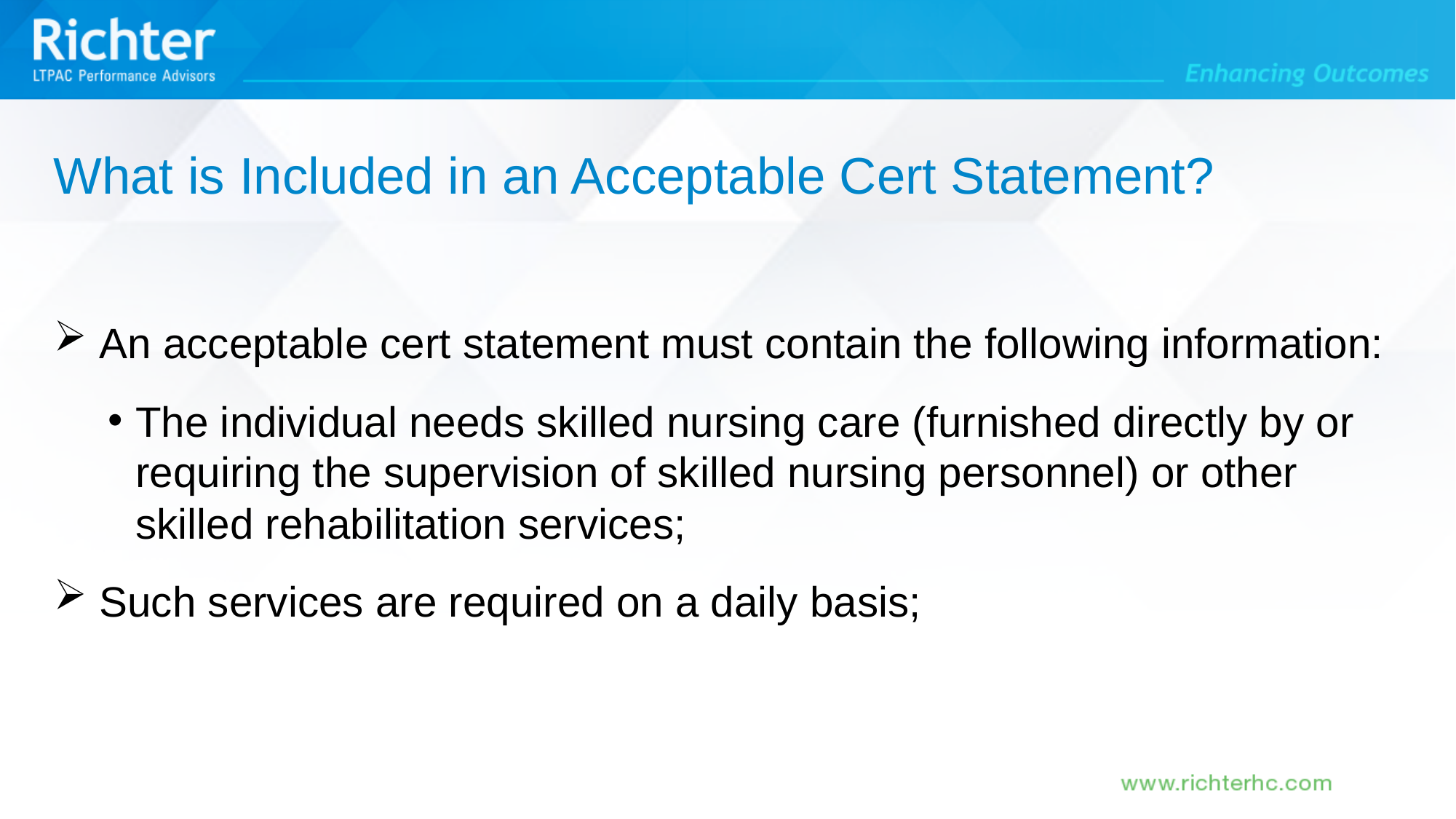

What is Included in an Acceptable Cert Statement?
 An acceptable cert statement must contain the following information:
The individual needs skilled nursing care (furnished directly by or requiring the supervision of skilled nursing personnel) or other skilled rehabilitation services;
 Such services are required on a daily basis;